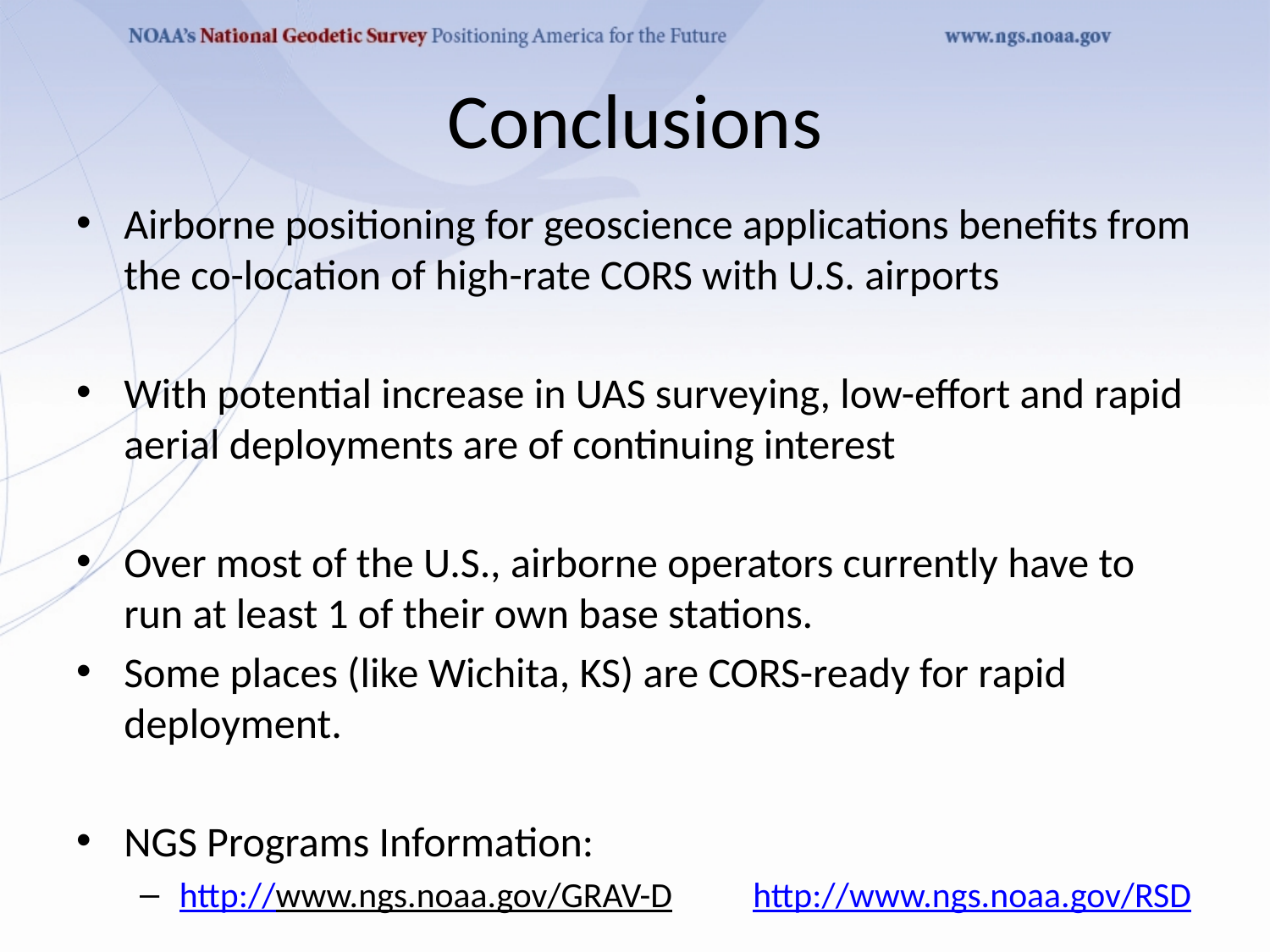

# Conclusions
Airborne positioning for geoscience applications benefits from the co-location of high-rate CORS with U.S. airports

With potential increase in UAS surveying, low-effort and rapid aerial deployments are of continuing interest

Over most of the U.S., airborne operators currently have to run at least 1 of their own base stations.
Some places (like Wichita, KS) are CORS-ready for rapid deployment.

NGS Programs Information:
http://www.ngs.noaa.gov/GRAV-D          http://www.ngs.noaa.gov/RSD

Contact:
Dr. Theresa Damiani
theresa.damiani@noaa.gov